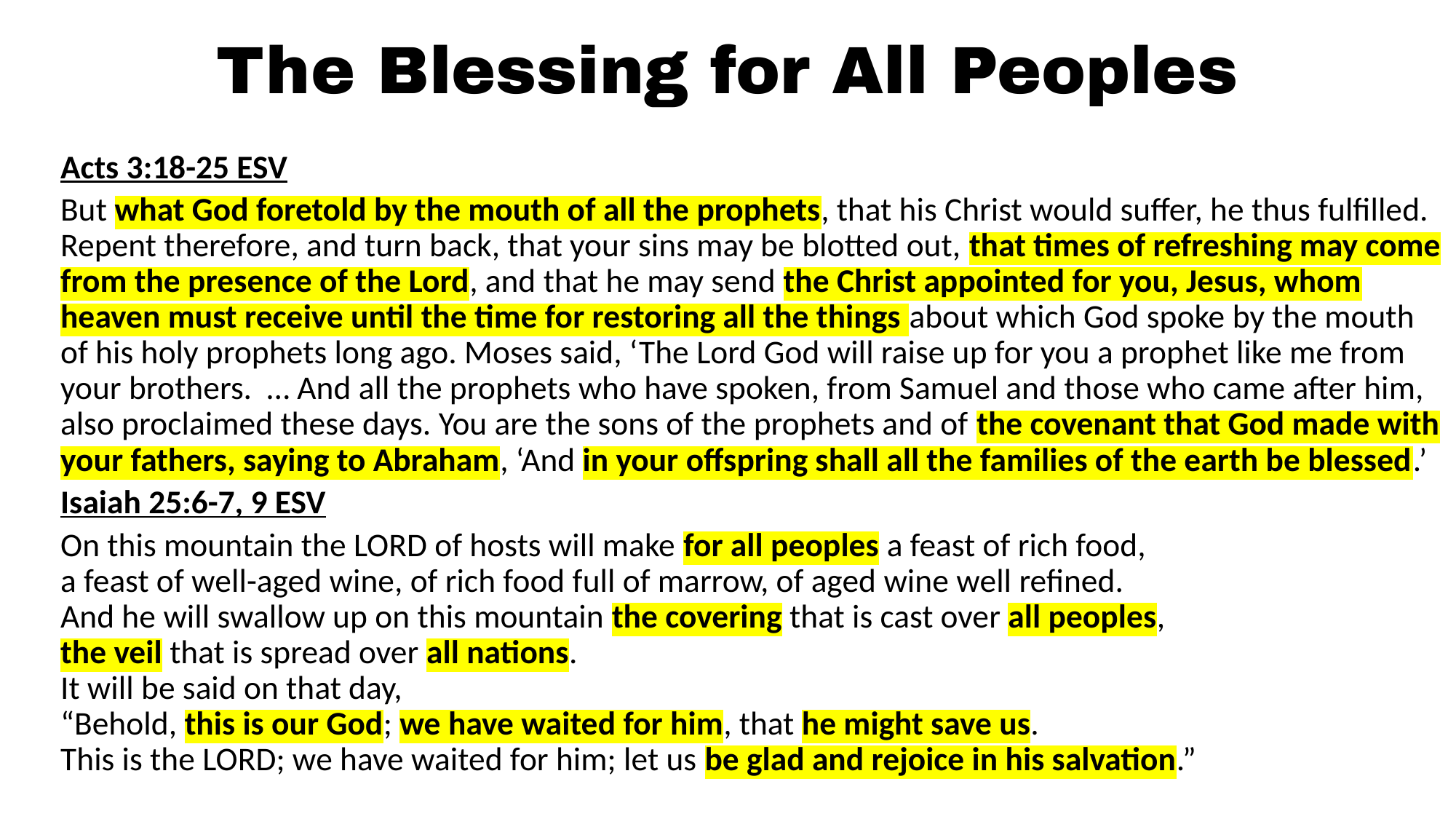

# The Blessing for All Peoples
Acts 3:18-25 ESV
But what God foretold by the mouth of all the prophets, that his Christ would suffer, he thus fulfilled.  Repent therefore, and turn back, that your sins may be blotted out, that times of refreshing may come from the presence of the Lord, and that he may send the Christ appointed for you, Jesus, whom heaven must receive until the time for restoring all the things about which God spoke by the mouth of his holy prophets long ago. Moses said, ‘The Lord God will raise up for you a prophet like me from your brothers.  … And all the prophets who have spoken, from Samuel and those who came after him, also proclaimed these days. You are the sons of the prophets and of the covenant that God made with your fathers, saying to Abraham, ‘And in your offspring shall all the families of the earth be blessed.’
Isaiah 25:6-7, 9 ESV
On this mountain the LORD of hosts will make for all peoples a feast of rich food,
a feast of well-aged wine, of rich food full of marrow, of aged wine well refined.
And he will swallow up on this mountain the covering that is cast over all peoples,
the veil that is spread over all nations.
It will be said on that day,
“Behold, this is our God; we have waited for him, that he might save us.
This is the LORD; we have waited for him; let us be glad and rejoice in his salvation.”